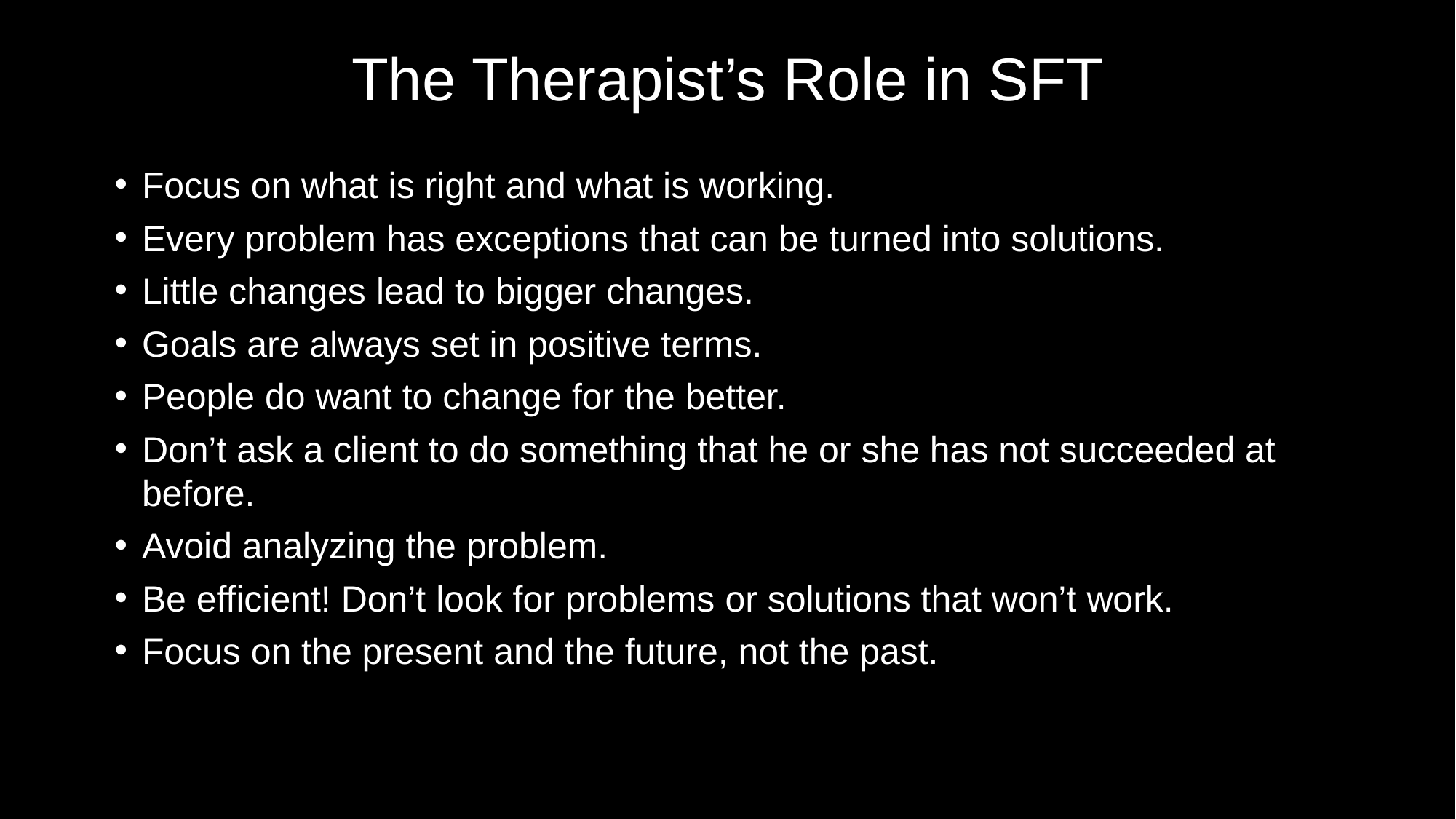

# The Therapist’s Role in SFT
Focus on what is right and what is working.
Every problem has exceptions that can be turned into solutions.
Little changes lead to bigger changes.
Goals are always set in positive terms.
People do want to change for the better.
Don’t ask a client to do something that he or she has not succeeded at before.
Avoid analyzing the problem.
Be efficient! Don’t look for problems or solutions that won’t work.
Focus on the present and the future, not the past.